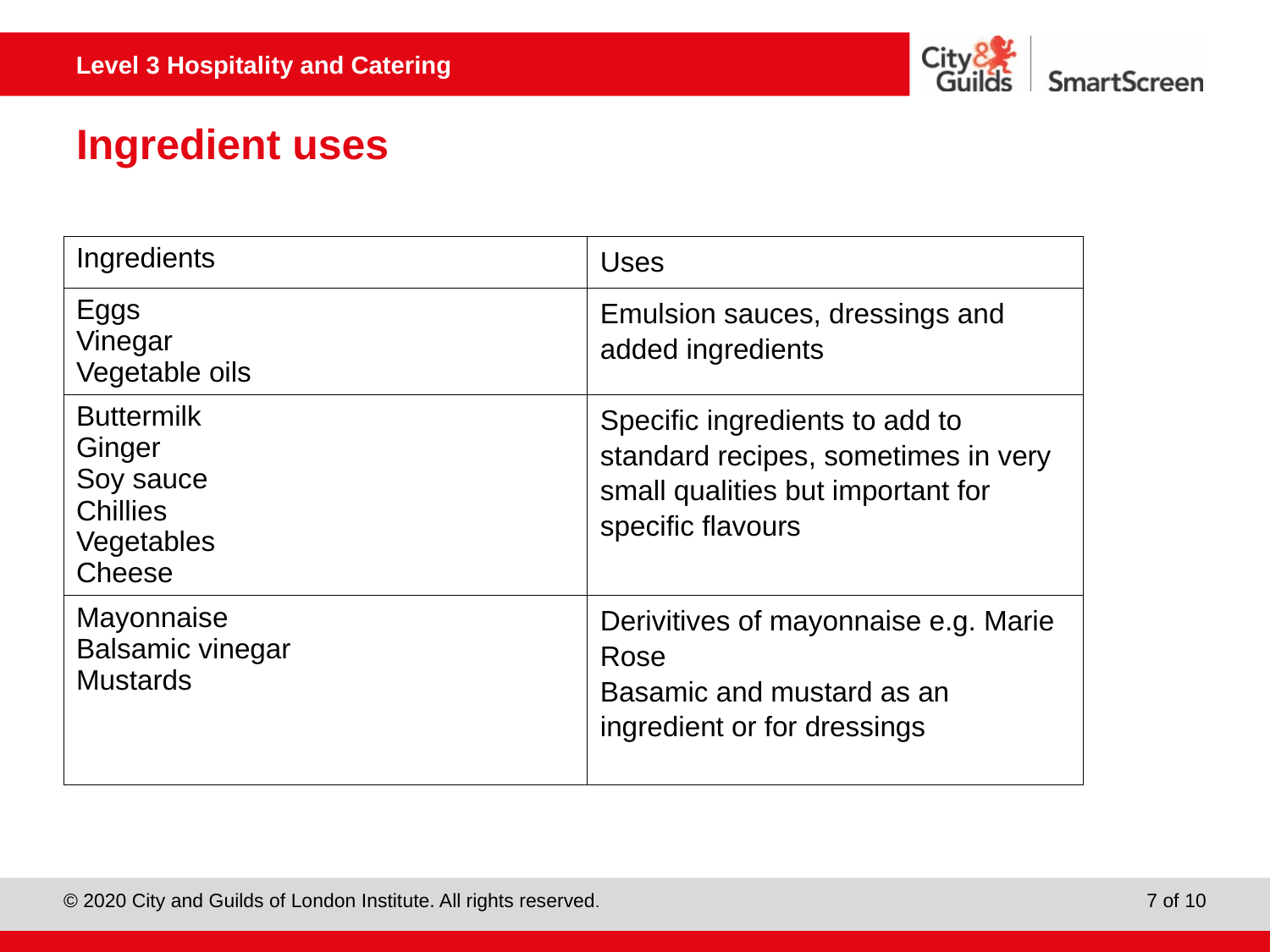

# Ingredient uses

| Ingredients | Uses |
| --- | --- |
| Eggs Vinegar Vegetable oils | Emulsion sauces, dressings and added ingredients |
| Buttermilk Ginger Soy sauce Chillies Vegetables Cheese | Specific ingredients to add to standard recipes, sometimes in very small qualities but important for specific flavours |
| Mayonnaise Balsamic vinegar Mustards | Derivitives of mayonnaise e.g. Marie Rose Basamic and mustard as an ingredient or for dressings |